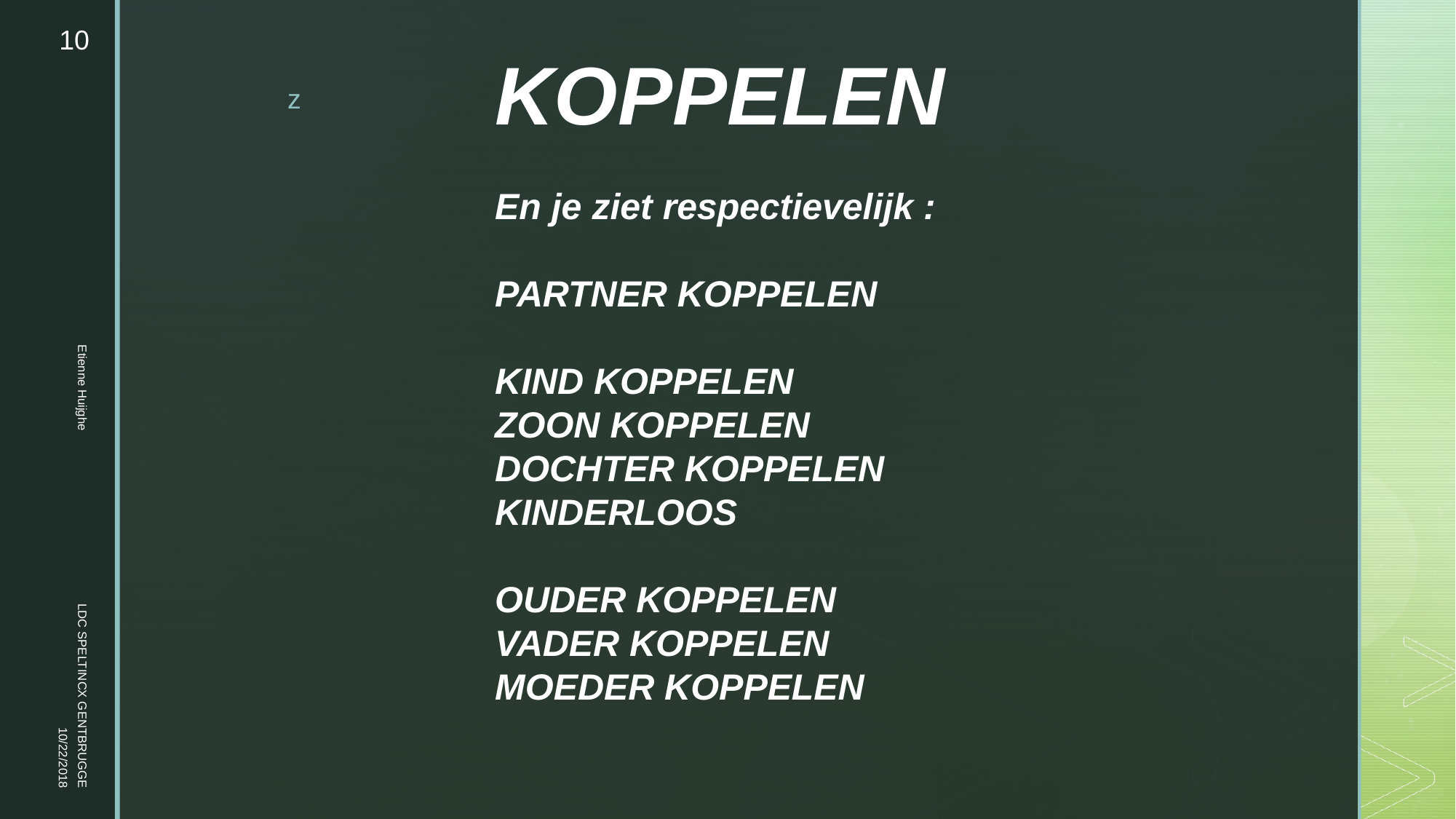

10
KOPPELEN
#
En je ziet respectievelijk :

PARTNER KOPPELEN

KIND KOPPELEN
ZOON KOPPELEN
DOCHTER KOPPELEN
KINDERLOOS

OUDER KOPPELEN
VADER KOPPELEN
MOEDER KOPPELEN
Etienne Huijghe                                                  LDC SPELTINCX GENTBRUGGE
10/22/2018